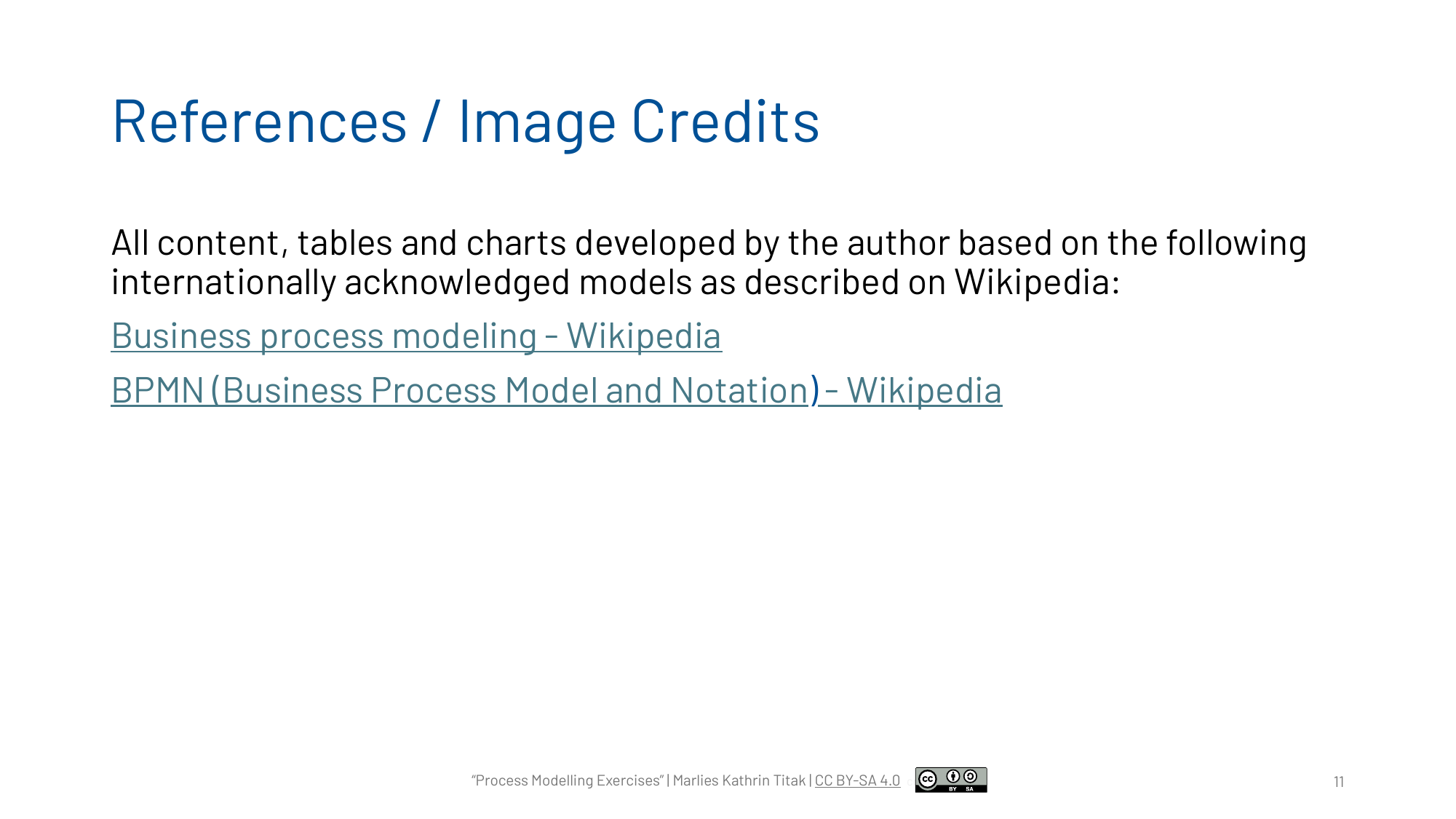

# References / Image Credits
All content, tables and charts developed by the author based on the following internationally acknowledged models as described on Wikipedia:
Business process modeling - Wikipedia
BPMN (Business Process Model and Notation) - Wikipedia

11